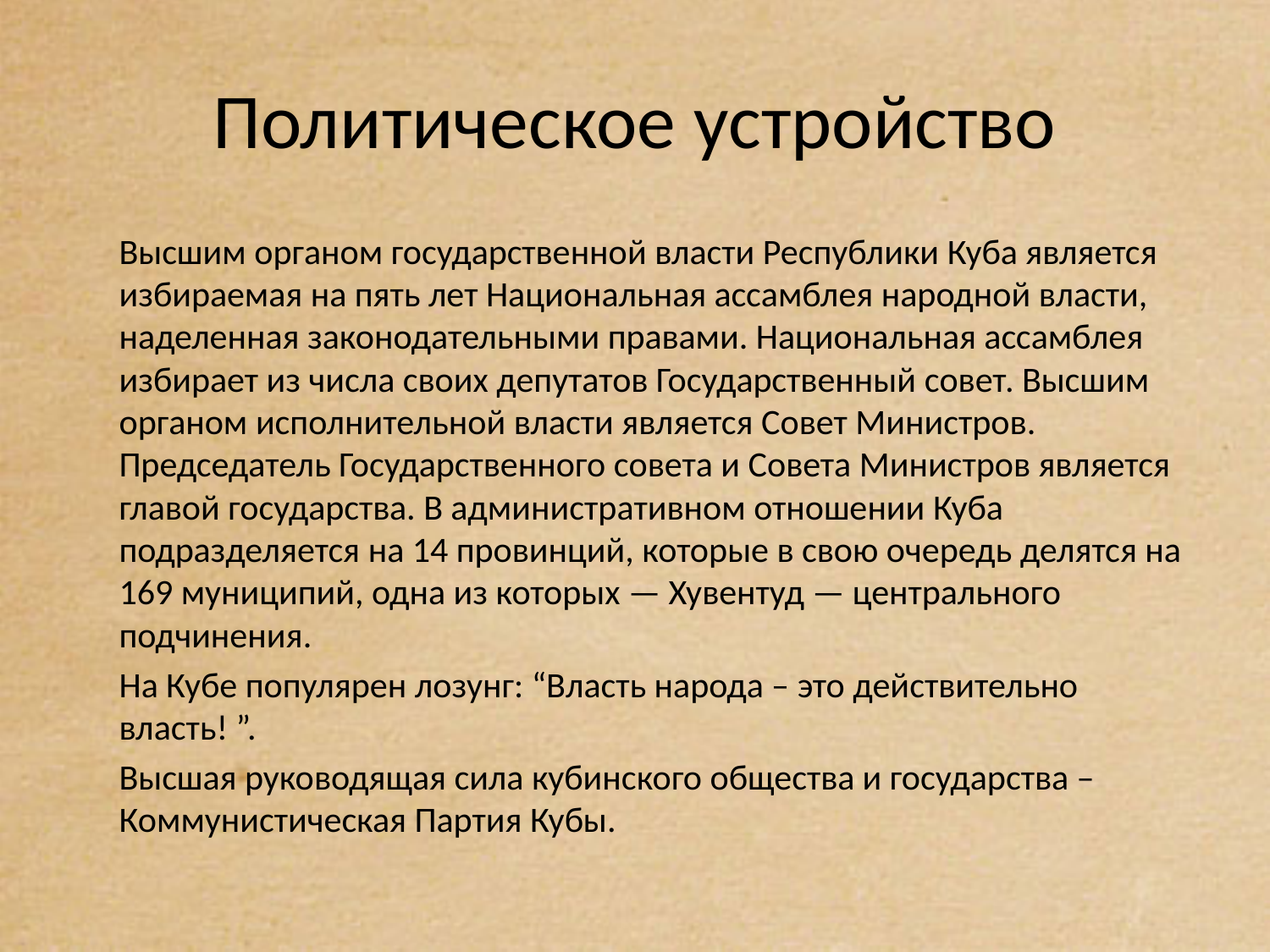

# Политическое устройство
Высшим органом государственной власти Республики Куба является избираемая на пять лет Национальная ассамблея народной власти, наделенная законодательными правами. Национальная ассамблея избирает из числа своих депутатов Государственный совет. Высшим органом исполнительной власти является Совет Министров. Председатель Государственного совета и Совета Министров является главой государства. В административном отношении Куба подразделяется на 14 провинций, которые в свою очередь делятся на 169 муниципий, одна из которых — Хувентуд — центрального подчинения.
На Кубе популярен лозунг: “Власть народа – это действительно власть! ”.
Высшая руководящая сила кубинского общества и государства – Коммунистическая Партия Кубы.